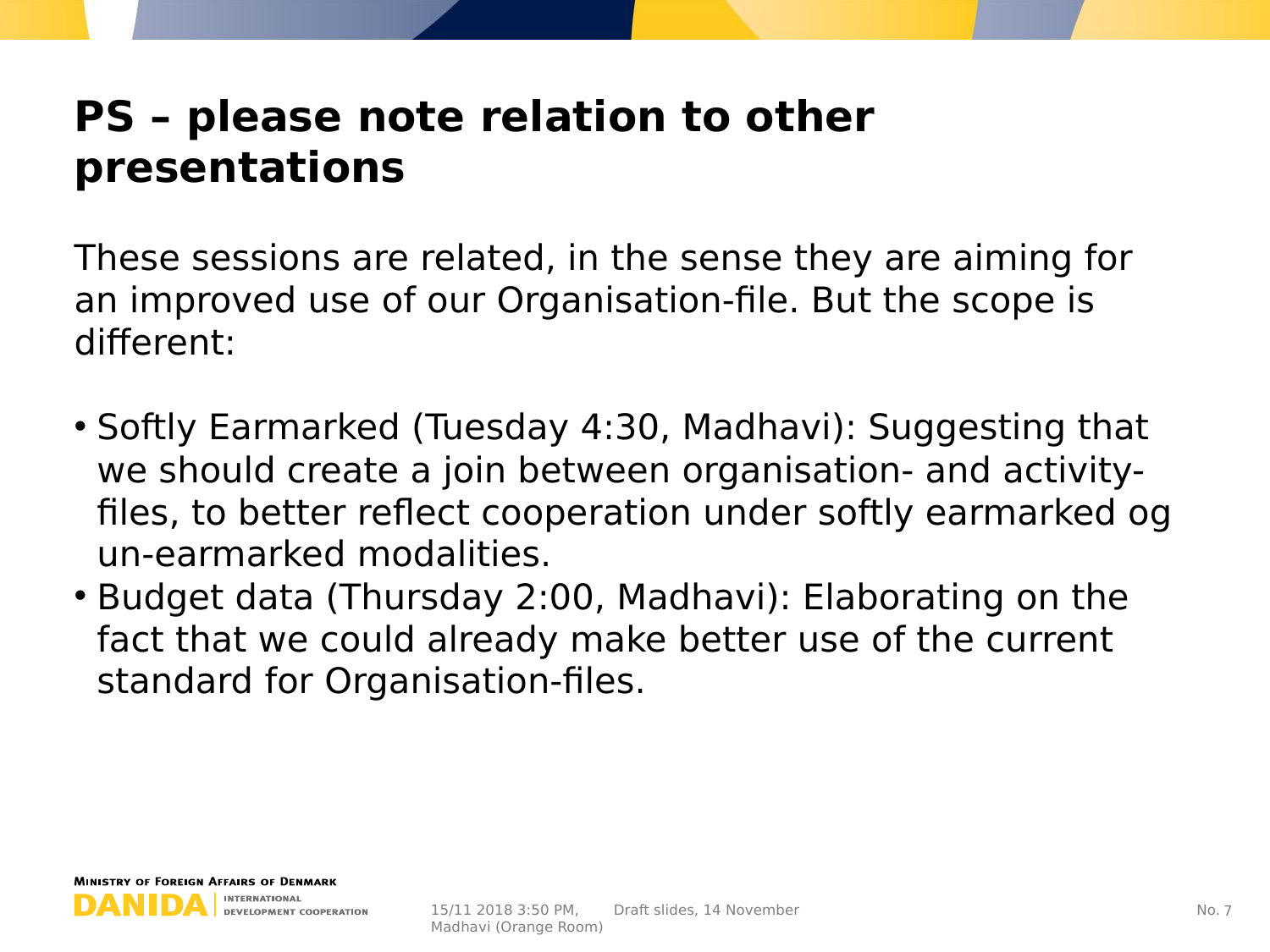

# PS – please note relation to other presentations
These sessions are related, in the sense they are aiming for an improved use of our Organisation-file. But the scope is different:

Softly Earmarked (Tuesday 4:30, Madhavi): Suggesting that we should create a join between organisation- and activity- files, to better reflect cooperation under softly earmarked og un-earmarked modalities.
Budget data (Thursday 2:00, Madhavi): Elaborating on the fact that we could already make better use of the current standard for Organisation-files.

15/11 2018 3:50 PM, Madhavi (Orange Room)
Draft slides, 14 November
7